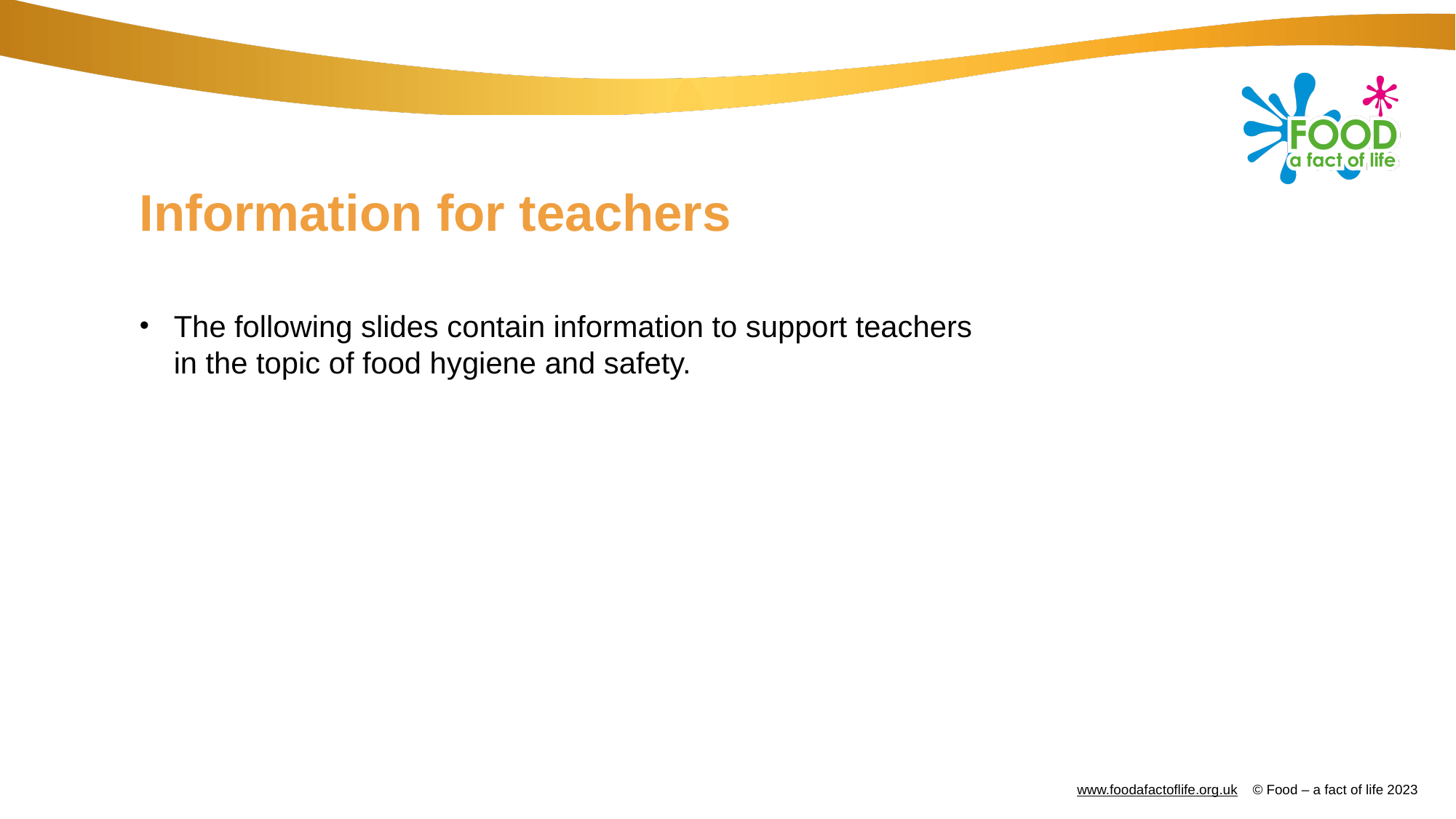

# Information for teachers
The following slides contain information to support teachers in the topic of food hygiene and safety.